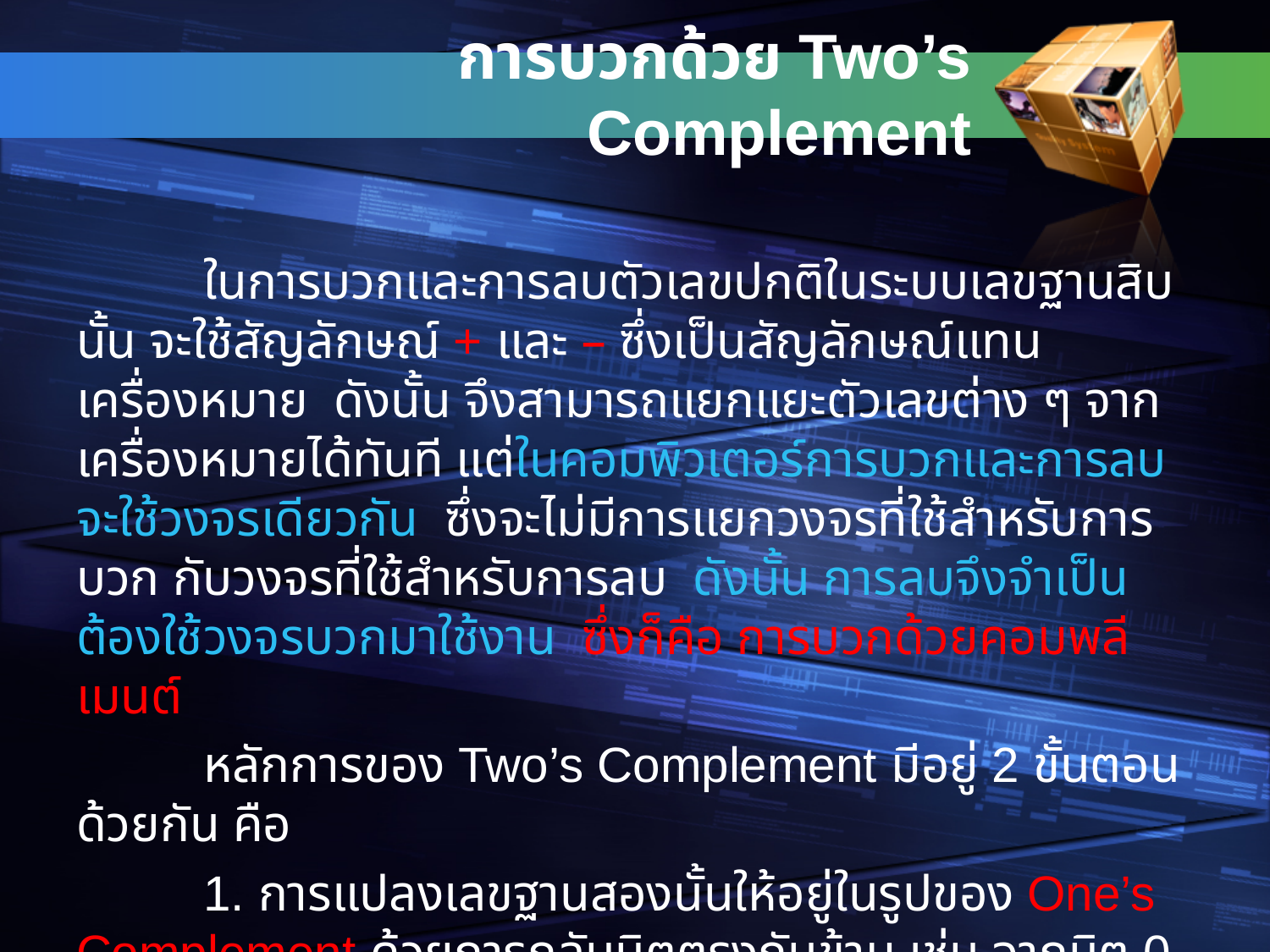

# การบวกด้วย Two’s Complement
	ในการบวกและการลบตัวเลขปกติในระบบเลขฐานสิบนั้น จะใช้สัญลักษณ์ + และ – ซึ่งเป็นสัญลักษณ์แทนเครื่องหมาย  ดังนั้น จึงสามารถแยกแยะตัวเลขต่าง ๆ จากเครื่องหมายได้ทันที แต่ในคอมพิวเตอร์การบวกและการลบจะใช้วงจรเดียวกัน  ซึ่งจะไม่มีการแยกวงจรที่ใช้สำหรับการบวก กับวงจรที่ใช้สำหรับการลบ  ดังนั้น การลบจึงจำเป็นต้องใช้วงจรบวกมาใช้งาน  ซึ่งก็คือ การบวกด้วยคอมพลีเมนต์
	หลักการของ Two’s Complement มีอยู่ 2 ขั้นตอน ด้วยกัน คือ
	1. การแปลงเลขฐานสองนั้นให้อยู่ในรูปของ One’s Complement ด้วยการกลับบิตตรงกันข้าม เช่น จากบิต 0 เป็นบิต 1 หรือจากบิต 1 เป็นบิต 0
	2. การบวก 1 เพื่อให้อยู่ในรูปแบบของ Two’s Complement